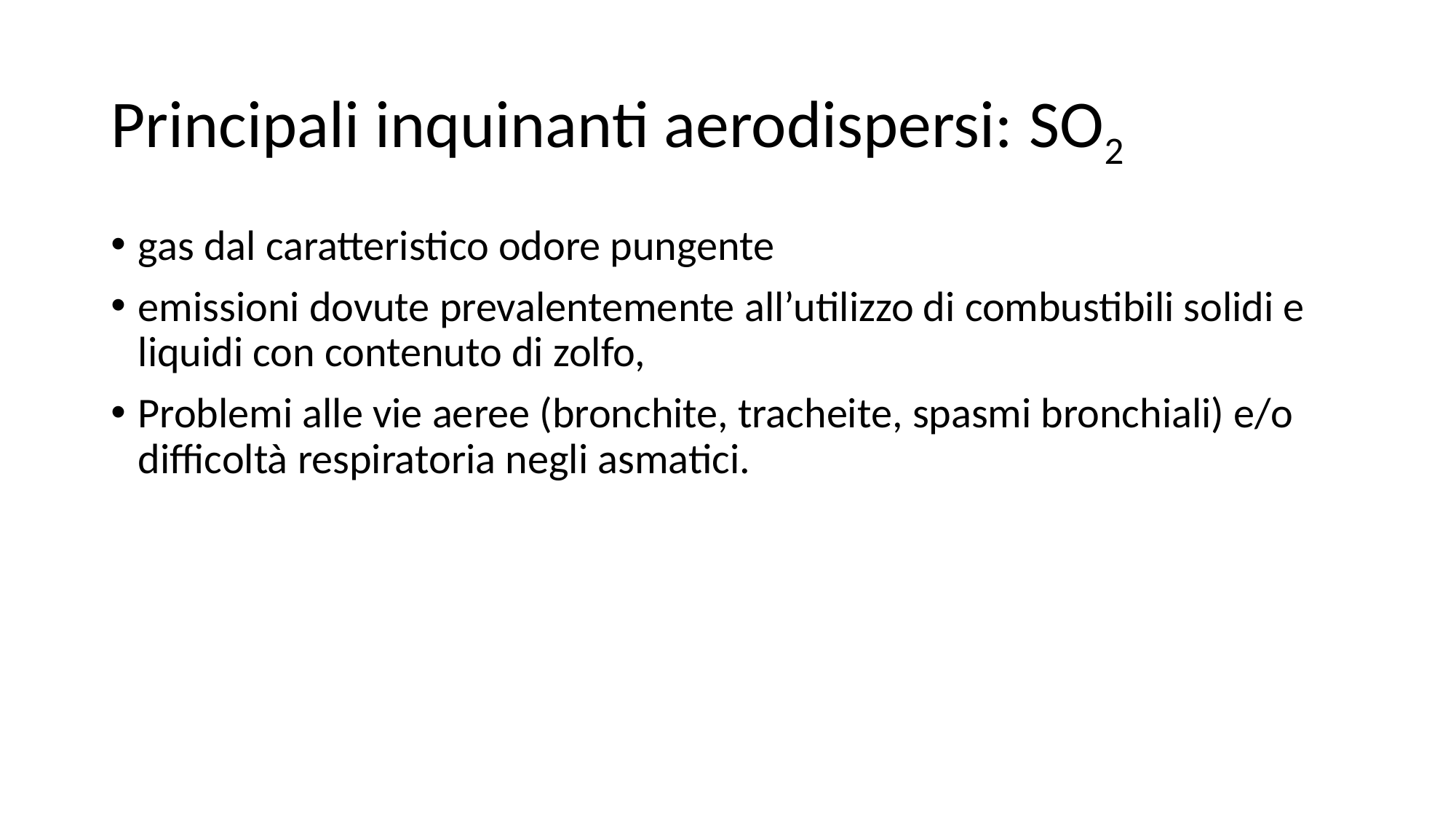

# Principali inquinanti aerodispersi: SO2
gas dal caratteristico odore pungente
emissioni dovute prevalentemente all’utilizzo di combustibili solidi e liquidi con contenuto di zolfo,
Problemi alle vie aeree (bronchite, tracheite, spasmi bronchiali) e/o difficoltà respiratoria negli asmatici.